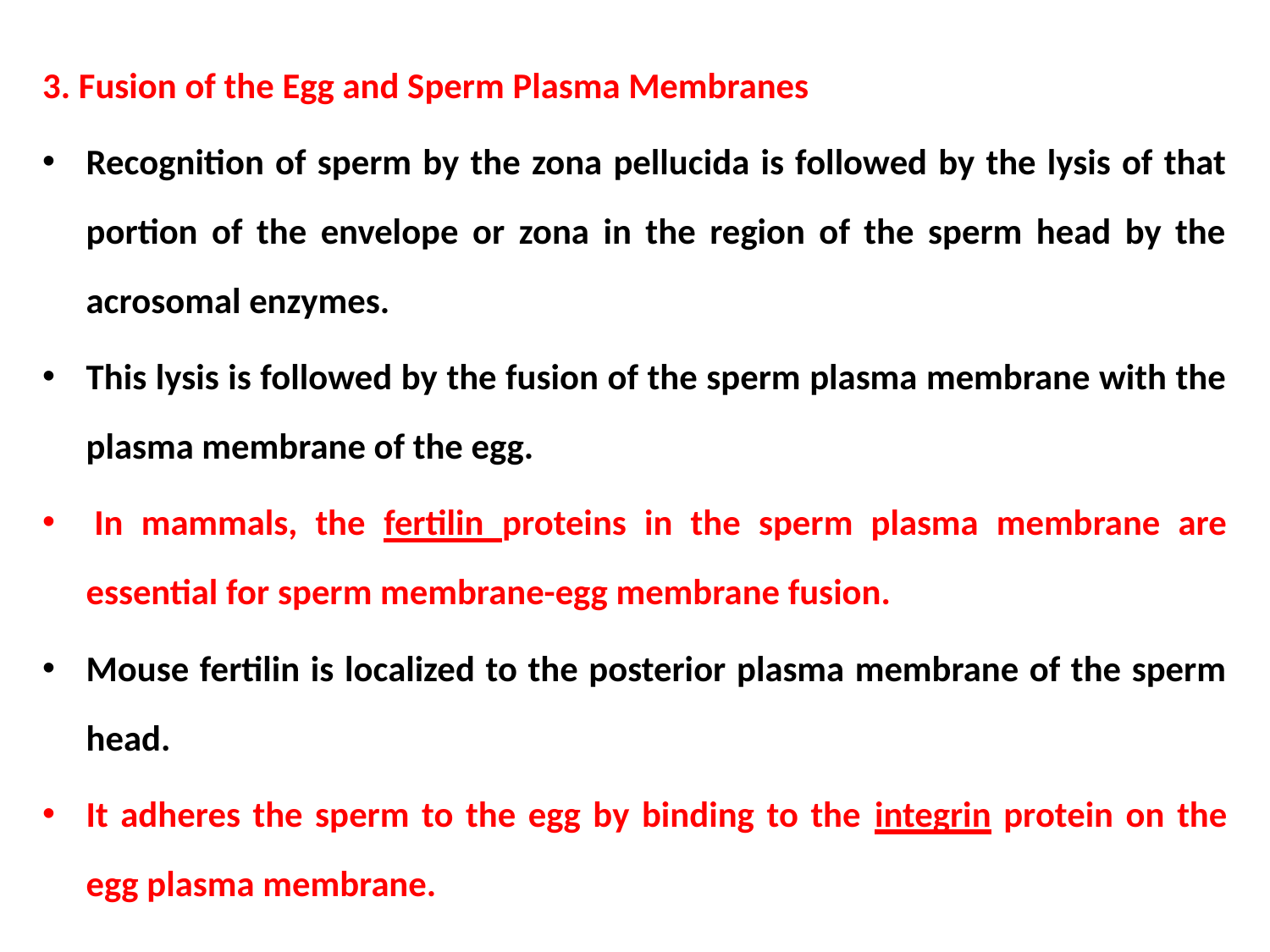

3. Fusion of the Egg and Sperm Plasma Membranes
Recognition of sperm by the zona pellucida is followed by the lysis of that portion of the envelope or zona in the region of the sperm head by the acrosomal enzymes.
This lysis is followed by the fusion of the sperm plasma membrane with the plasma membrane of the egg.
 In mammals, the fertilin proteins in the sperm plasma membrane are essential for sperm membrane-egg membrane fusion.
Mouse fertilin is localized to the posterior plasma membrane of the sperm head.
It adheres the sperm to the egg by binding to the integrin protein on the egg plasma membrane.